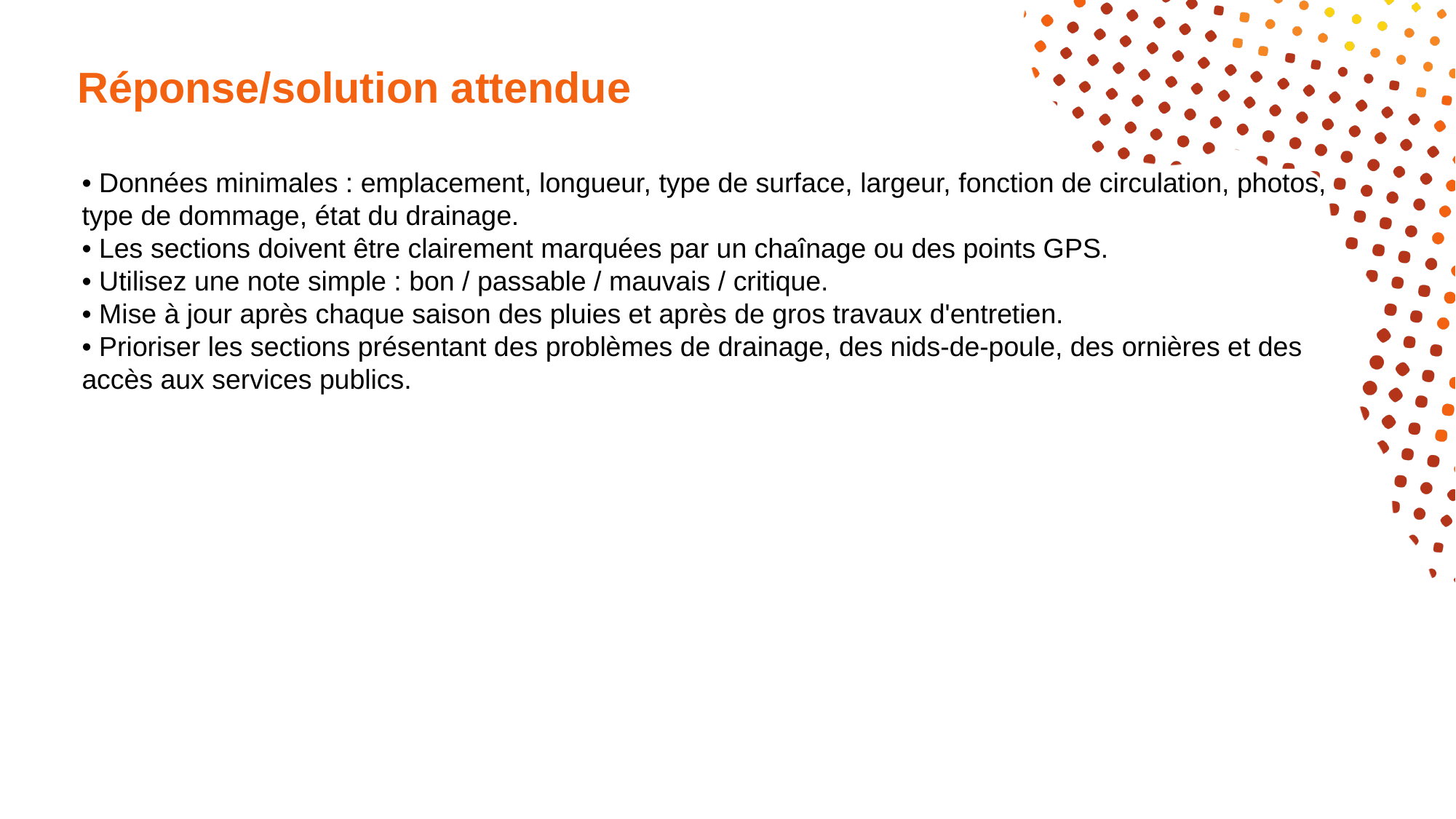

# Réponse/solution attendue
• Données minimales : emplacement, longueur, type de surface, largeur, fonction de circulation, photos, type de dommage, état du drainage.
• Les sections doivent être clairement marquées par un chaînage ou des points GPS.
• Utilisez une note simple : bon / passable / mauvais / critique.
• Mise à jour après chaque saison des pluies et après de gros travaux d'entretien.
• Prioriser les sections présentant des problèmes de drainage, des nids-de-poule, des ornières et des accès aux services publics.